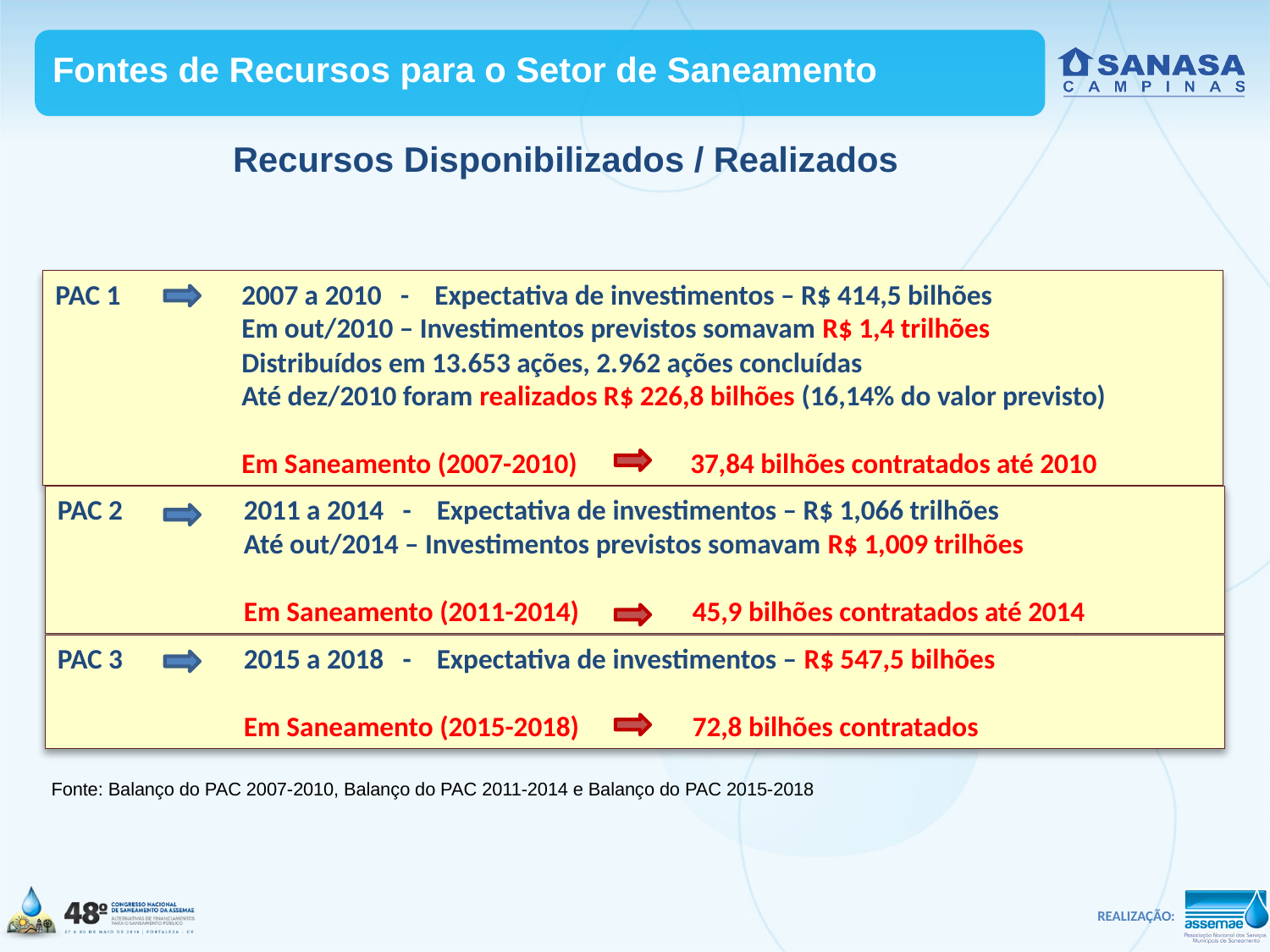

Fontes de Recursos para o Setor de Saneamento
Recursos Disponibilizados / Realizados
PAC 1	2007 a 2010   -    Expectativa de investimentos – R$ 414,5 bilhões
	Em out/2010 – Investimentos previstos somavam R$ 1,4 trilhões
	Distribuídos em 13.653 ações, 2.962 ações concluídas
	Até dez/2010 foram realizados R$ 226,8 bilhões (16,14% do valor previsto)

	Em Saneamento (2007-2010)	37,84 bilhões contratados até 2010

PAC 2	2011 a 2014   -    Expectativa de investimentos – R$ 1,066 trilhões
	Até out/2014 – Investimentos previstos somavam R$ 1,009 trilhões

	Em Saneamento (2011-2014) 	45,9 bilhões contratados até 2014

PAC 3	2015 a 2018   -    Expectativa de investimentos – R$ 547,5 bilhões

	Em Saneamento (2015-2018) 	72,8 bilhões contratados

Fonte: Balanço do PAC 2007-2010, Balanço do PAC 2011-2014 e Balanço do PAC 2015-2018